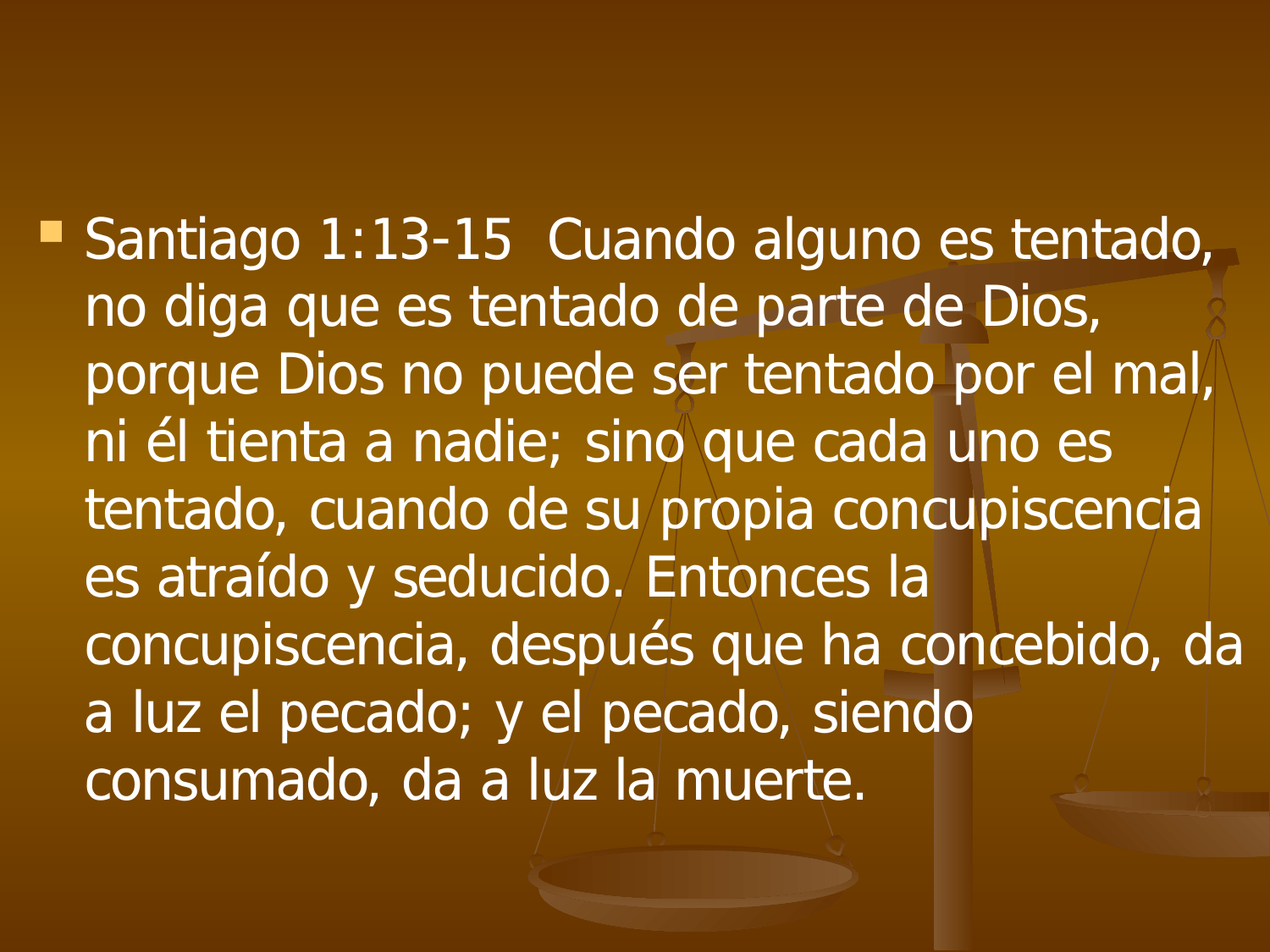

#
Santiago 1:13-15  Cuando alguno es tentado, no diga que es tentado de parte de Dios, porque Dios no puede ser tentado por el mal, ni él tienta a nadie; sino que cada uno es tentado, cuando de su propia concupiscencia es atraído y seducido. Entonces la concupiscencia, después que ha concebido, da a luz el pecado; y el pecado, siendo consumado, da a luz la muerte.